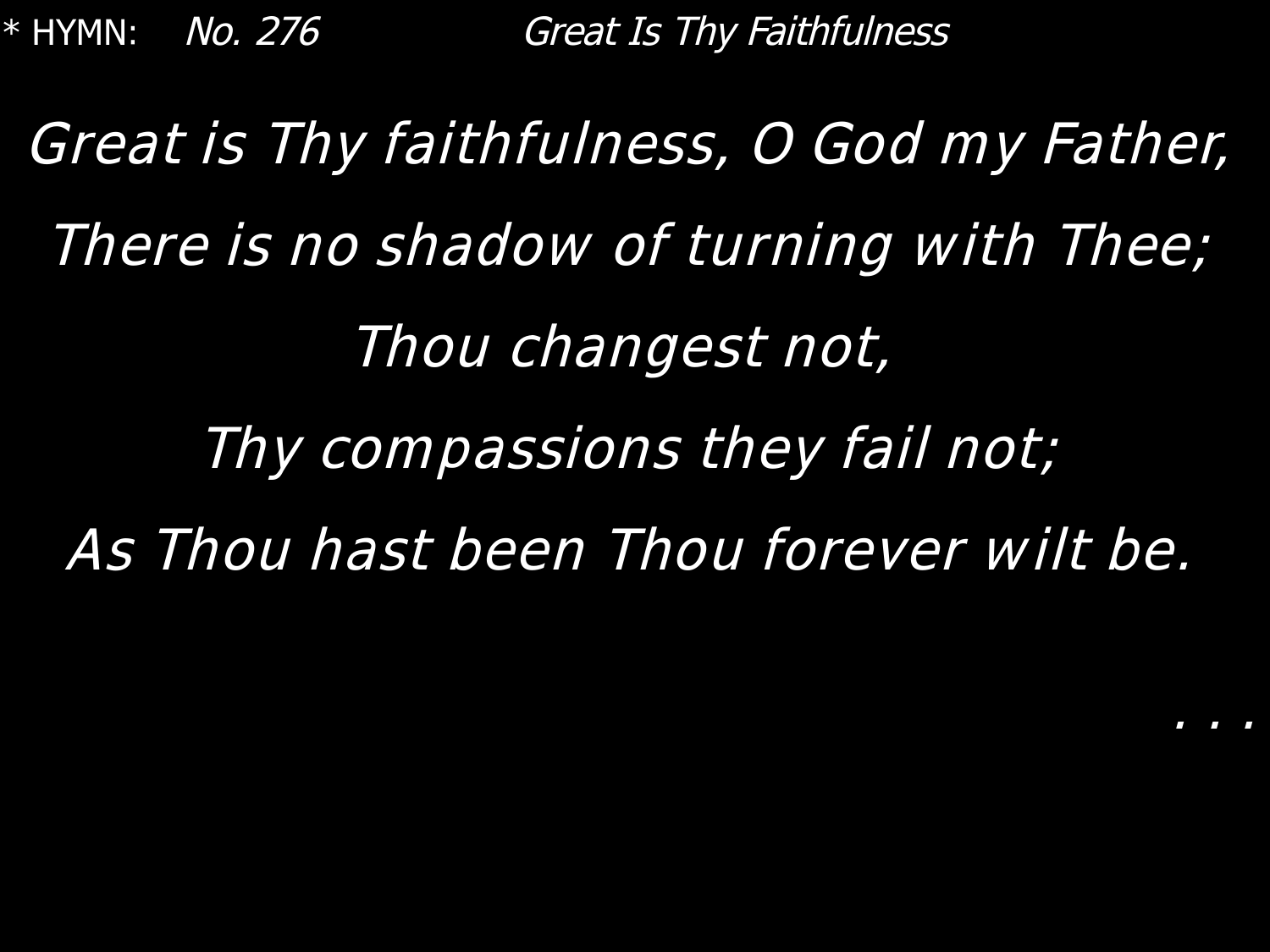

* HYMN:    No. 276		 Great Is Thy Faithfulness

Great is Thy faithfulness, O God my Father,
There is no shadow of turning with Thee;
Thou changest not,
Thy compassions they fail not;
As Thou hast been Thou forever wilt be.

. . .